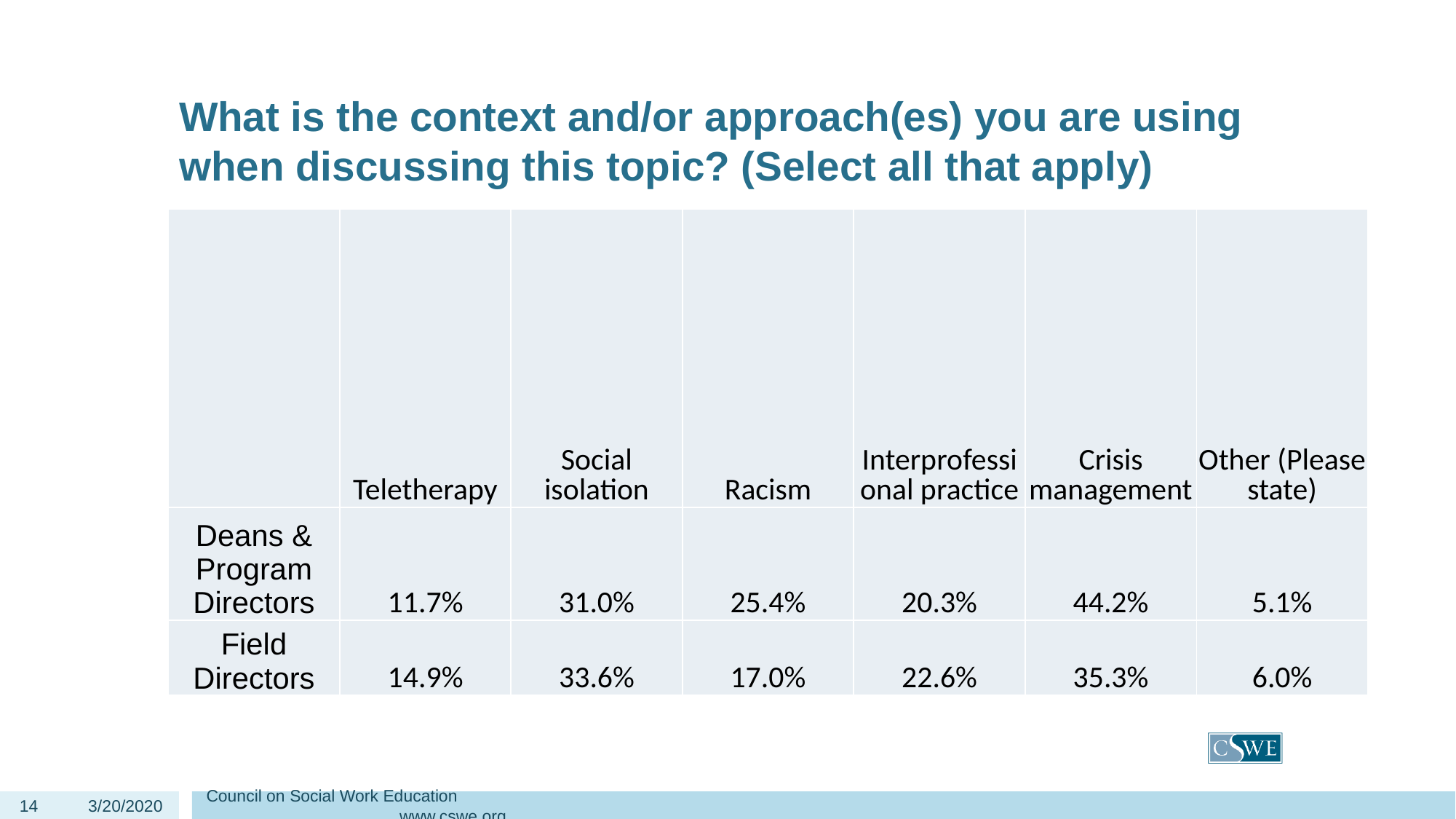

# What is the context and/or approach(es) you are using when discussing this topic? (Select all that apply)
|  | Teletherapy | Social isolation | Racism | Interprofessional practice | Crisis management | Other (Please state) |
| --- | --- | --- | --- | --- | --- | --- |
| Deans & Program Directors | 11.7% | 31.0% | 25.4% | 20.3% | 44.2% | 5.1% |
| Field Directors | 14.9% | 33.6% | 17.0% | 22.6% | 35.3% | 6.0% |
14
3/20/2020
Council on Social Work Education                                                                                                                                                                                                                       www.cswe.org